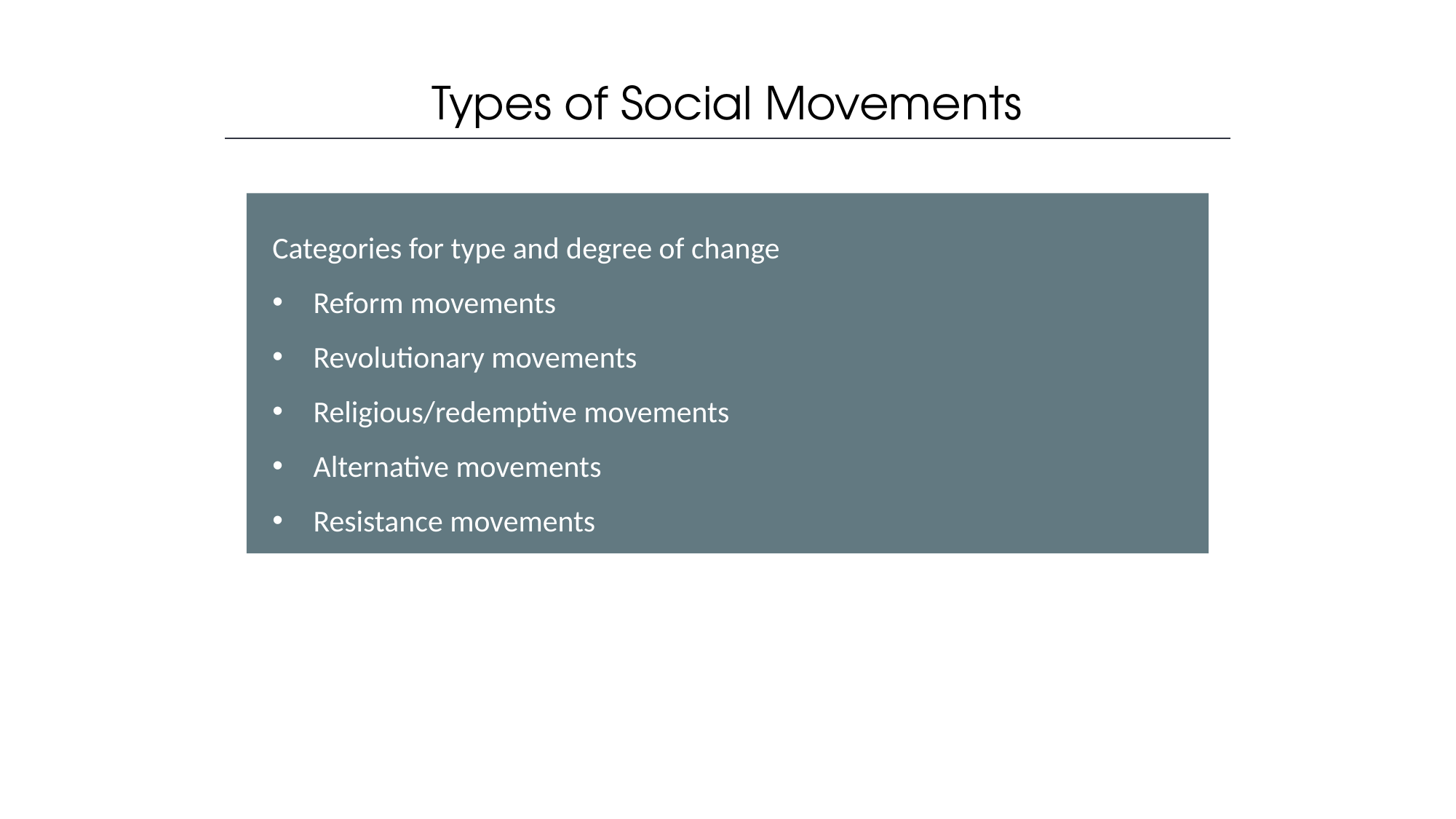

Types of Social Movements
HAWKES LEARNING

Categories for type and degree of change
Reform movements
Revolutionary movements
Religious/redemptive movements
Alternative movements
Resistance movements